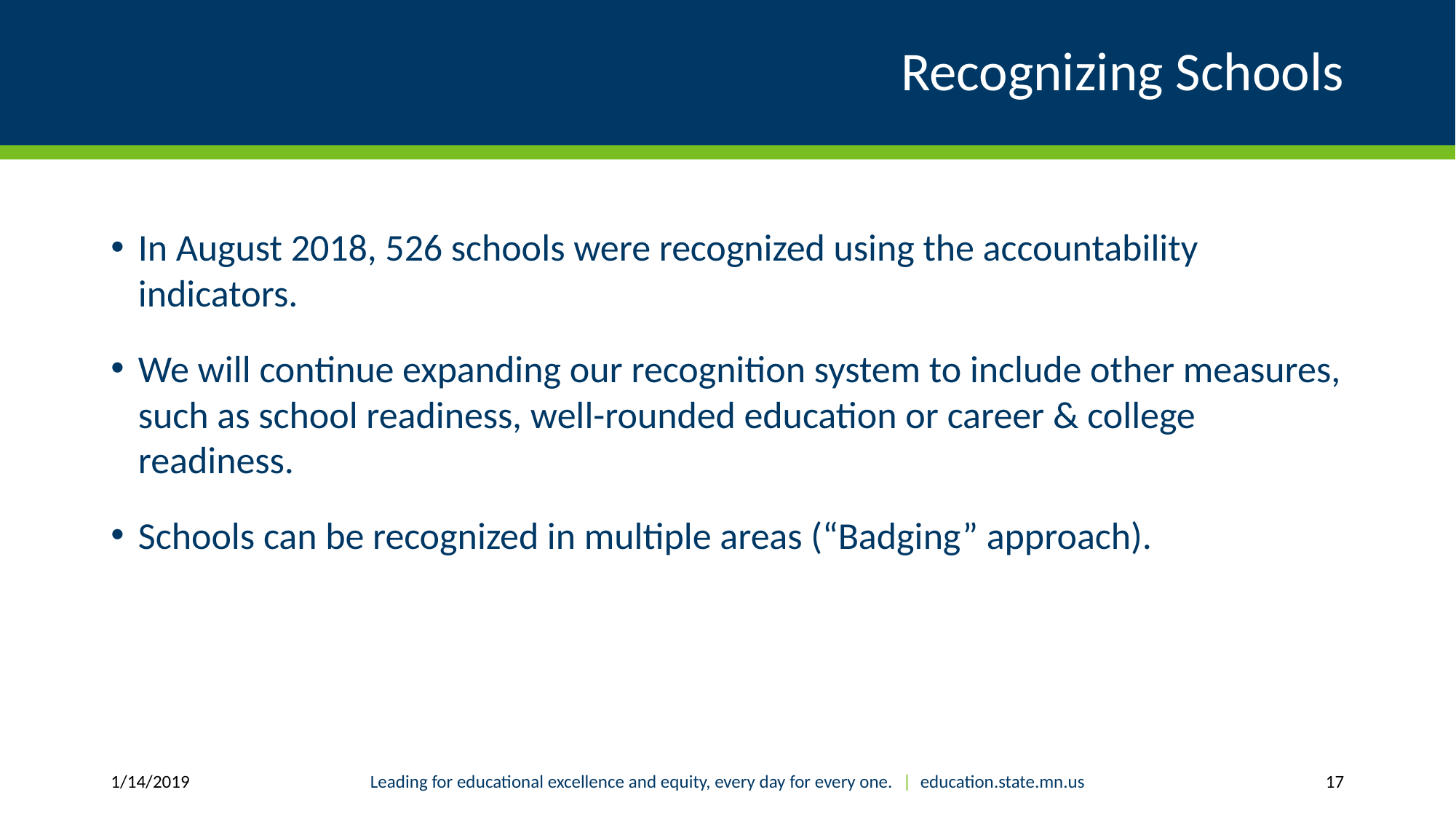

# Recognizing Schools
In August 2018, 526 schools were recognized using the accountability indicators.
We will continue expanding our recognition system to include other measures, such as school readiness, well-rounded education or career & college readiness.
Schools can be recognized in multiple areas (“Badging” approach).
1/14/2019
Leading for educational excellence and equity, every day for every one. | education.state.mn.us
17